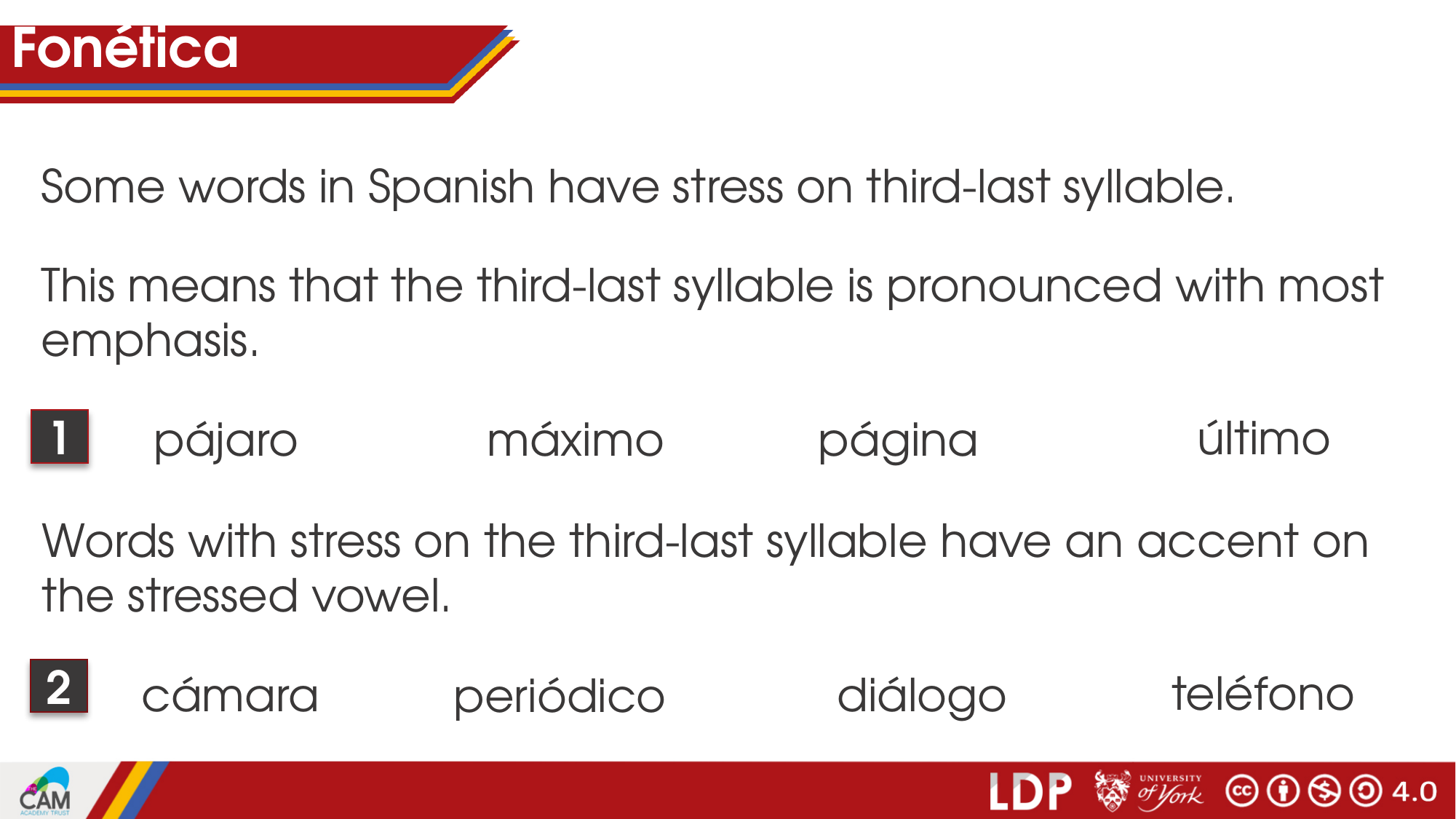

# Fonética
Some words in Spanish have stress on third-last syllable.
This means that the third-last syllable is pronounced with most emphasis.
último
pájaro
máximo
página
1
Words with stress on the third-last syllable have an accent on the stressed vowel.
teléfono
2
cámara
diálogo
periódico